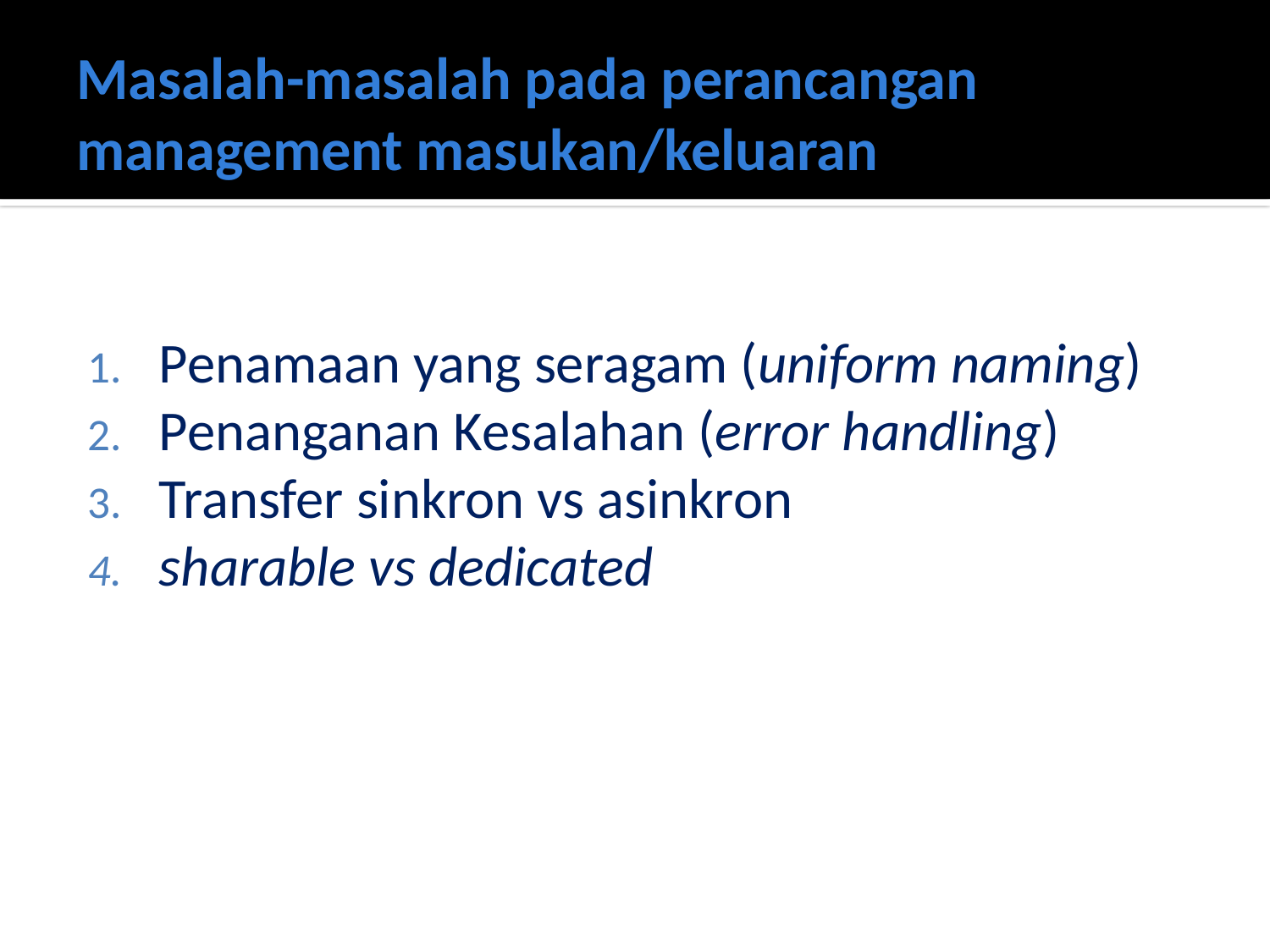

# Masalah-masalah pada perancangan management masukan/keluaran

Penamaan yang seragam (uniform naming)
Penanganan Kesalahan (error handling)
Transfer sinkron vs asinkron
sharable vs dedicated